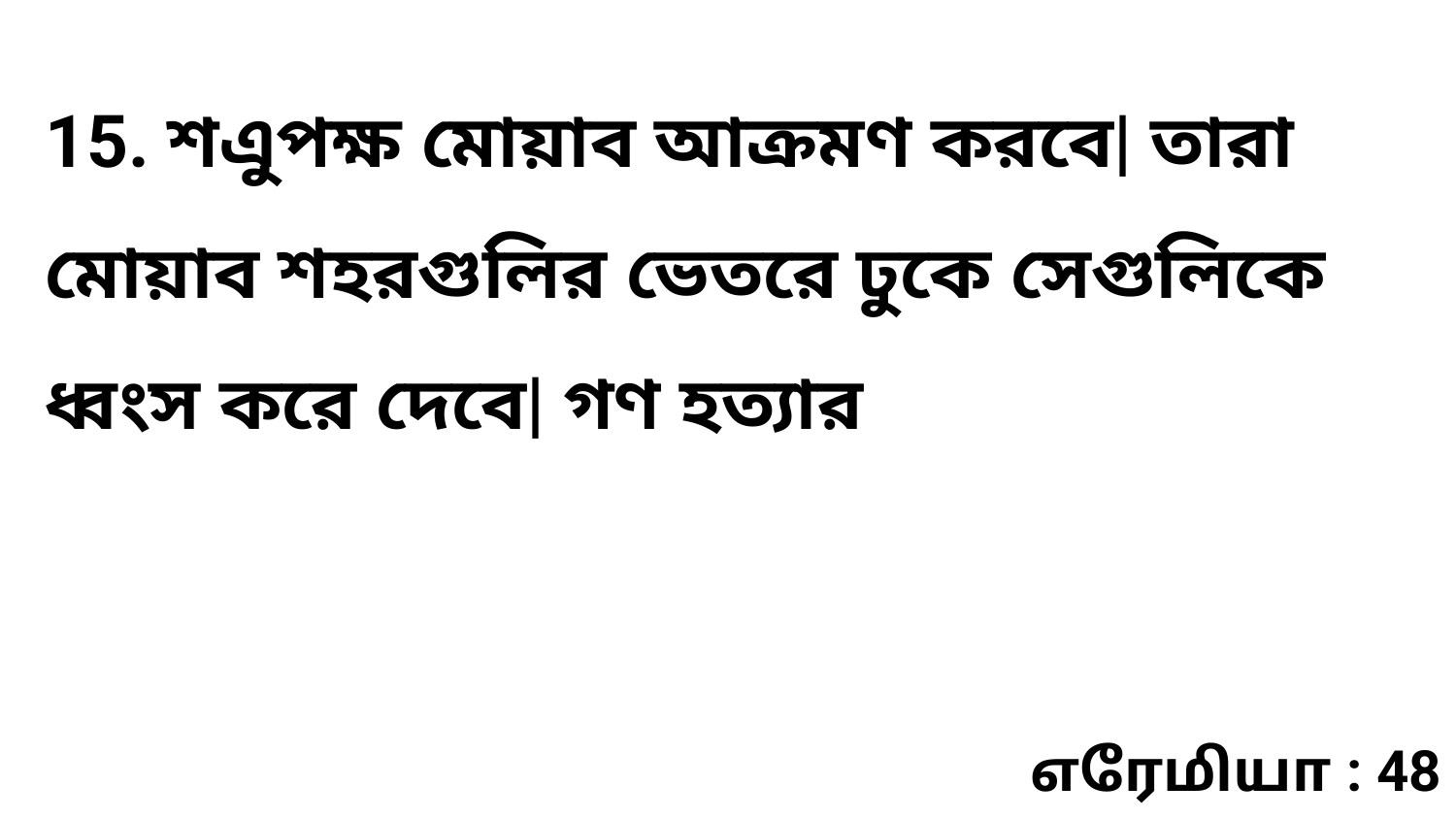

15. শএুপক্ষ মোয়াব আক্রমণ করবে| তারা মোয়াব শহরগুলির ভেতরে ঢুকে সেগুলিকে ধ্বংস করে দেবে| গণ হত্যার
எரேமியா : 48